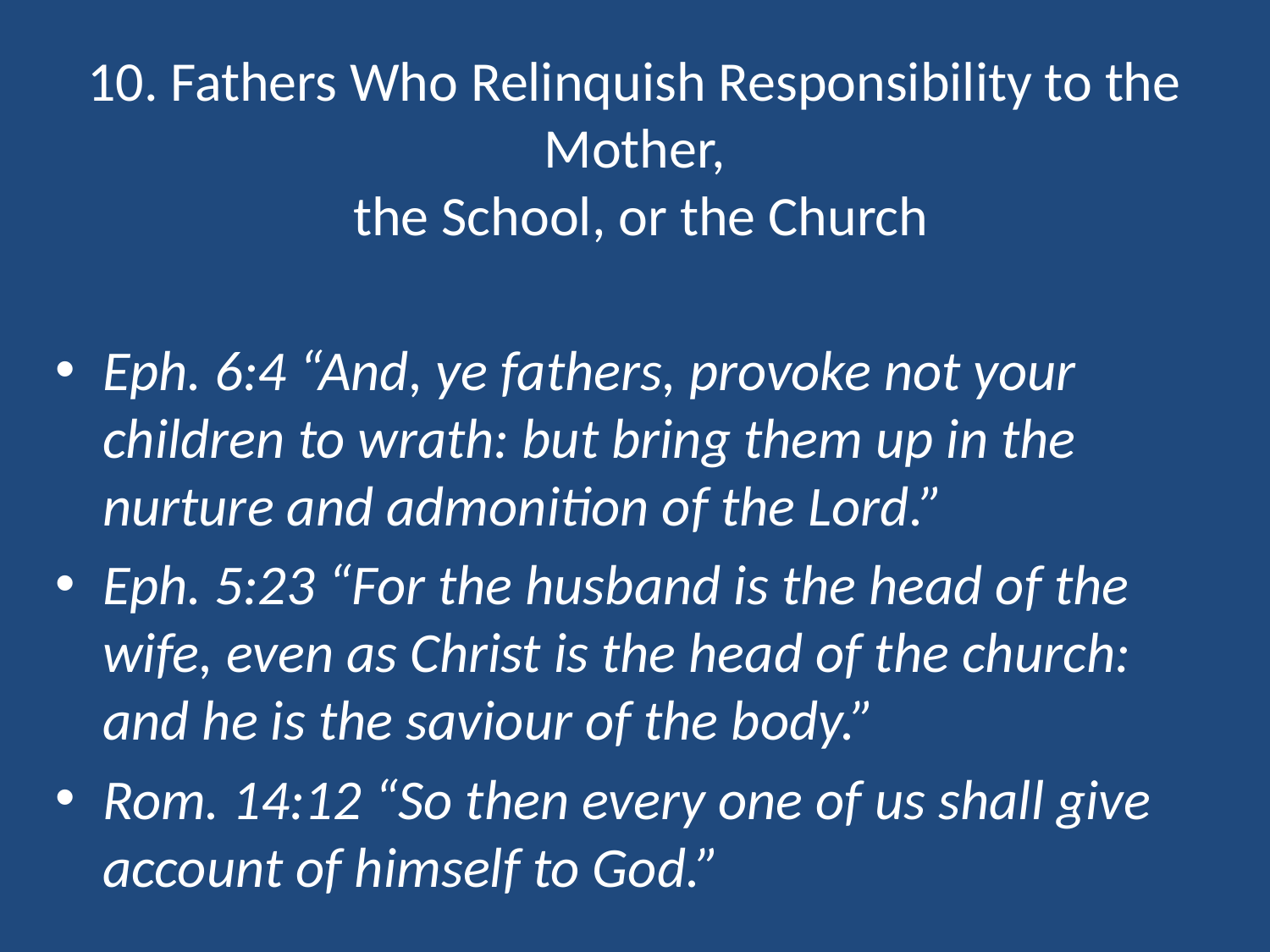

# 10. Fathers Who Relinquish Responsibility to the Mother, the School, or the Church
Eph. 6:4 “And, ye fathers, provoke not your children to wrath: but bring them up in the nurture and admonition of the Lord.”
Eph. 5:23 “For the husband is the head of the wife, even as Christ is the head of the church: and he is the saviour of the body.”
Rom. 14:12 “So then every one of us shall give account of himself to God.”